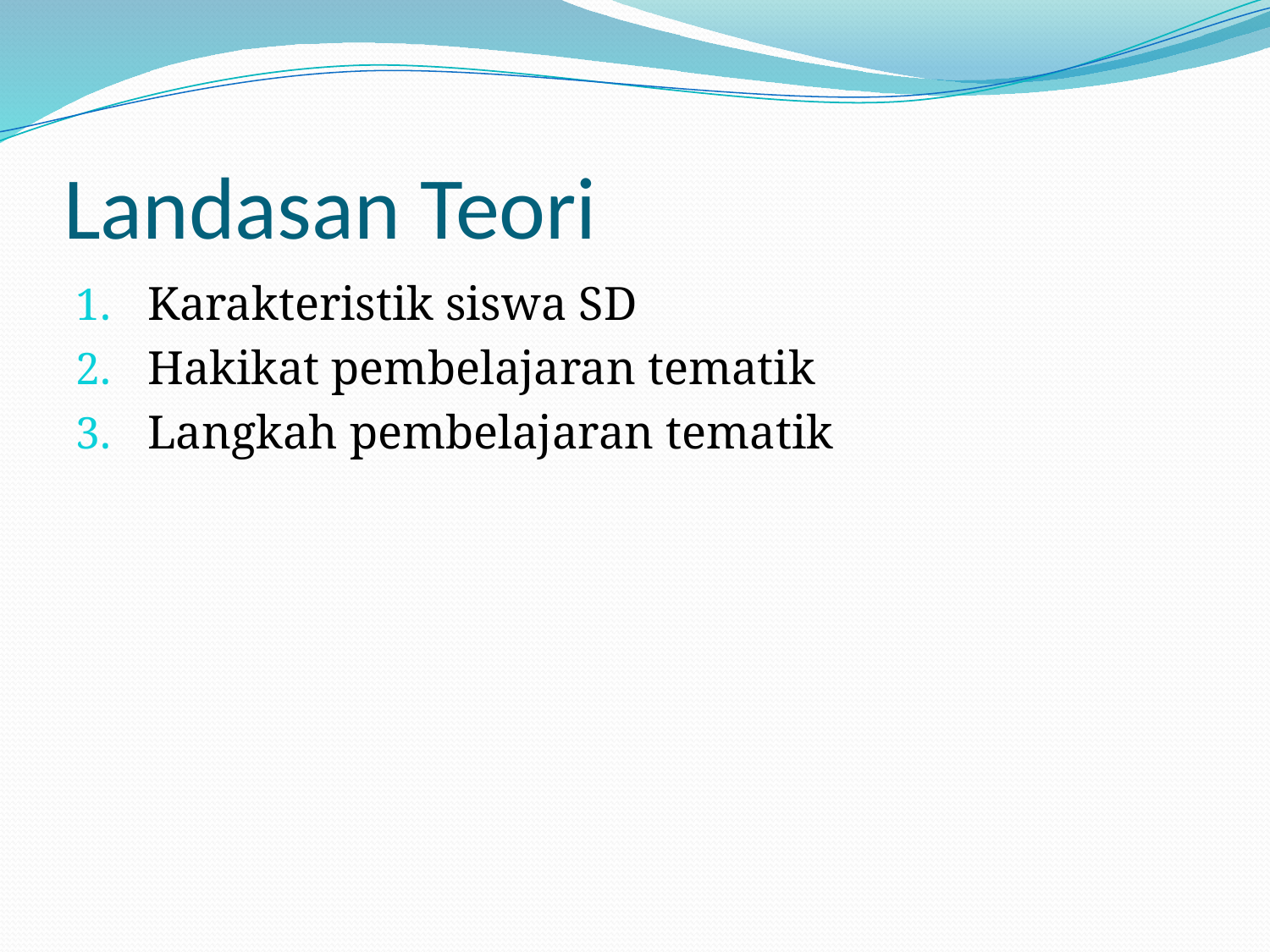

# Landasan Teori
Karakteristik siswa SD
Hakikat pembelajaran tematik
Langkah pembelajaran tematik